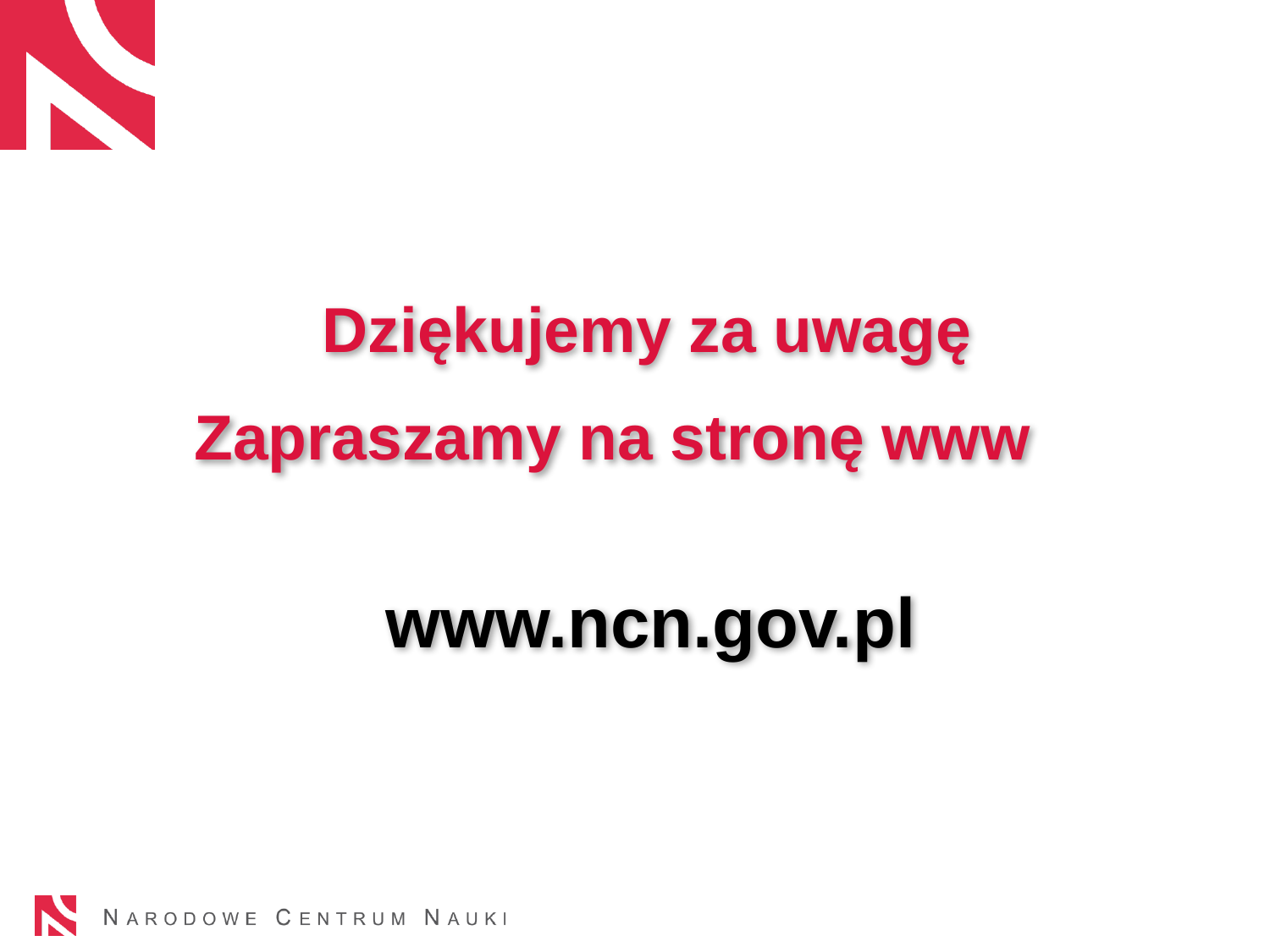

Dziękujemy za uwagę
Zapraszamy na stronę www
 www.ncn.gov.pl